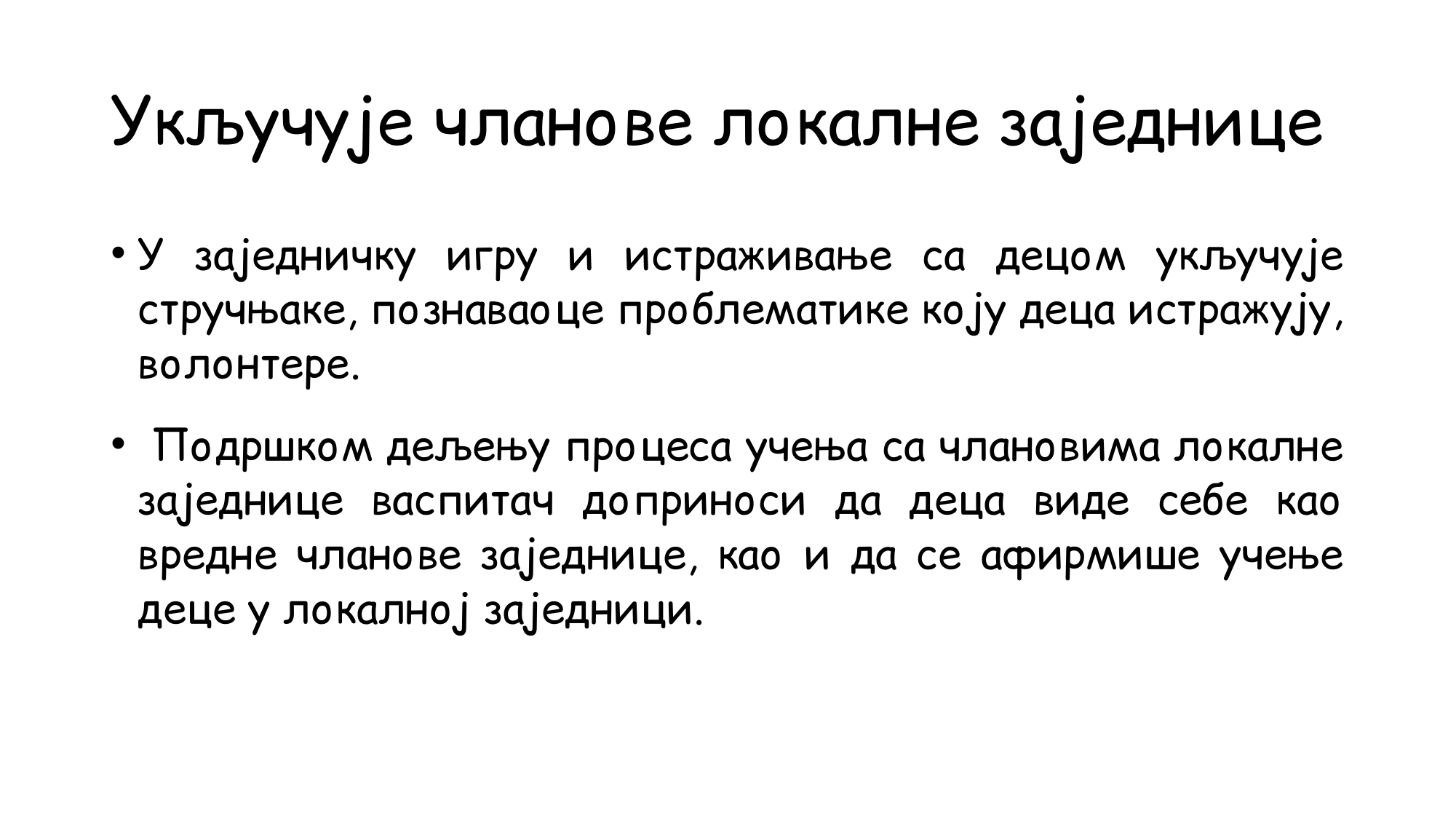

# Укључује чланове локалне заједнице
У заједничку игру и истраживање са децом укључује стручњаке, познаваоце проблематике коју деца истражују, волонтере.
 Подршком дељењу процеса учења са члановима локалне заједнице васпитач доприноси да деца виде себе као вредне чланове заједнице, као и да се афирмише учење деце у локалној заједници.